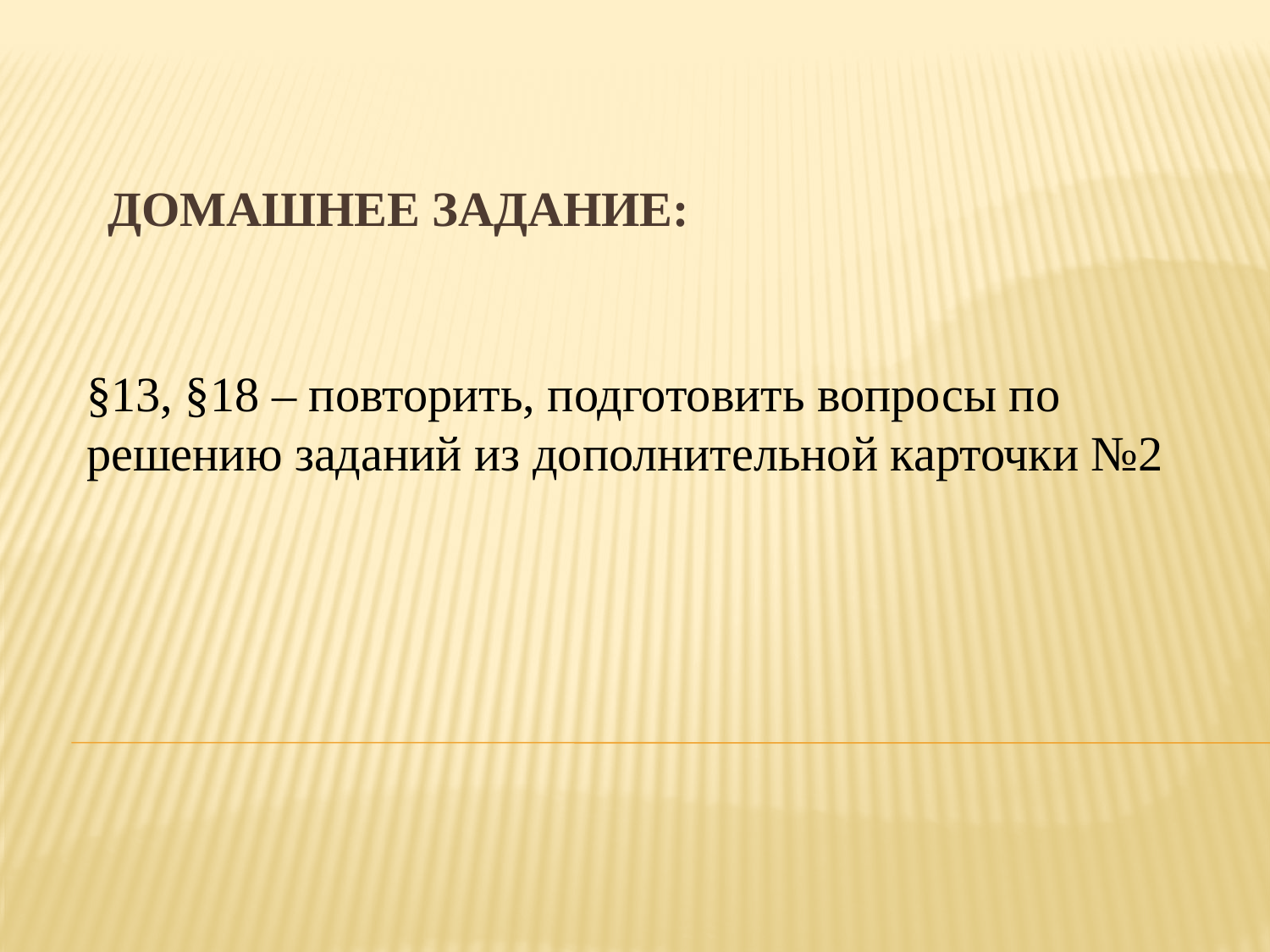

# Домашнее задание:
§13, §18 – повторить, подготовить вопросы по решению заданий из дополнительной карточки №2